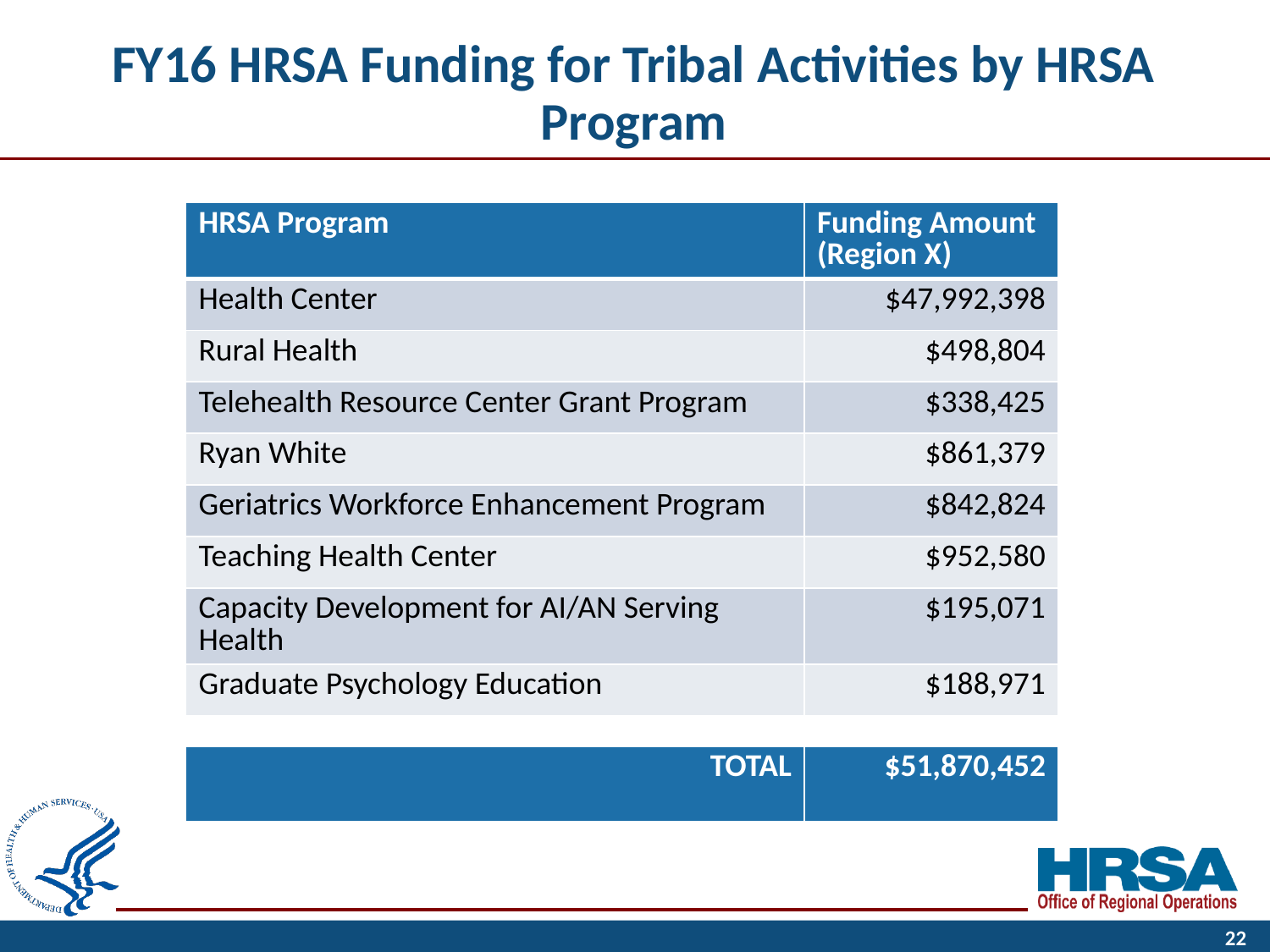

# FY16 HRSA Funding for Tribal Activities by HRSA Program
| HRSA Program | Funding Amount (Region X) |
| --- | --- |
| Health Center | $47,992,398 |
| Rural Health | $498,804 |
| Telehealth Resource Center Grant Program | $338,425 |
| Ryan White | $861,379 |
| Geriatrics Workforce Enhancement Program | $842,824 |
| Teaching Health Center | $952,580 |
| Capacity Development for AI/AN Serving Health | $195,071 |
| Graduate Psychology Education | $188,971 |
| TOTAL | $51,870,452 |
| --- | --- |

22